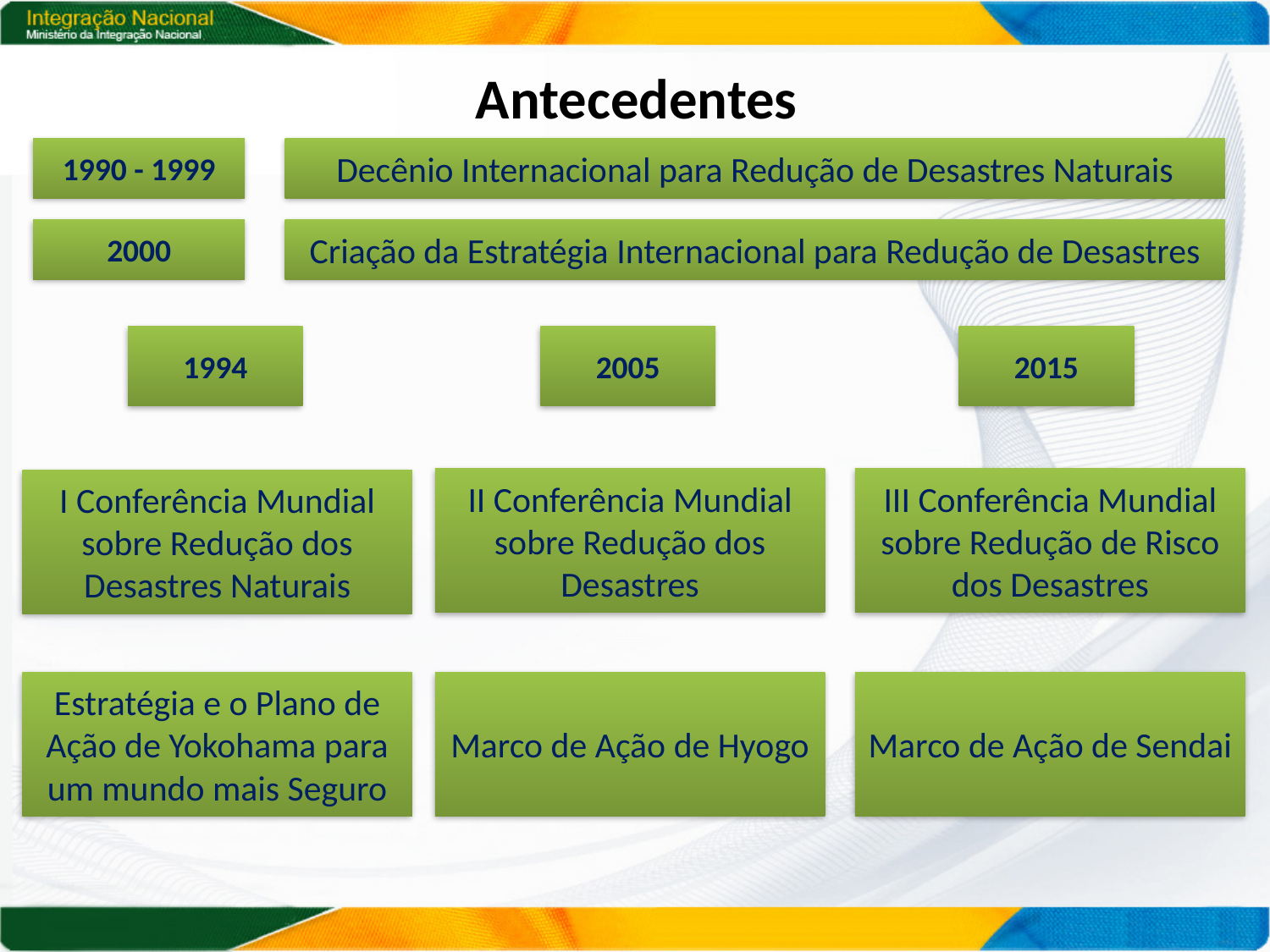

Antecedentes
1990 - 1999
Decênio Internacional para Redução de Desastres Naturais
2000
Criação da Estratégia Internacional para Redução de Desastres
1994
2005
2015
II Conferência Mundial sobre Redução dos Desastres
III Conferência Mundial sobre Redução de Risco dos Desastres
I Conferência Mundial sobre Redução dos Desastres Naturais
Estratégia e o Plano de Ação de Yokohama para um mundo mais Seguro
Marco de Ação de Hyogo
Marco de Ação de Sendai